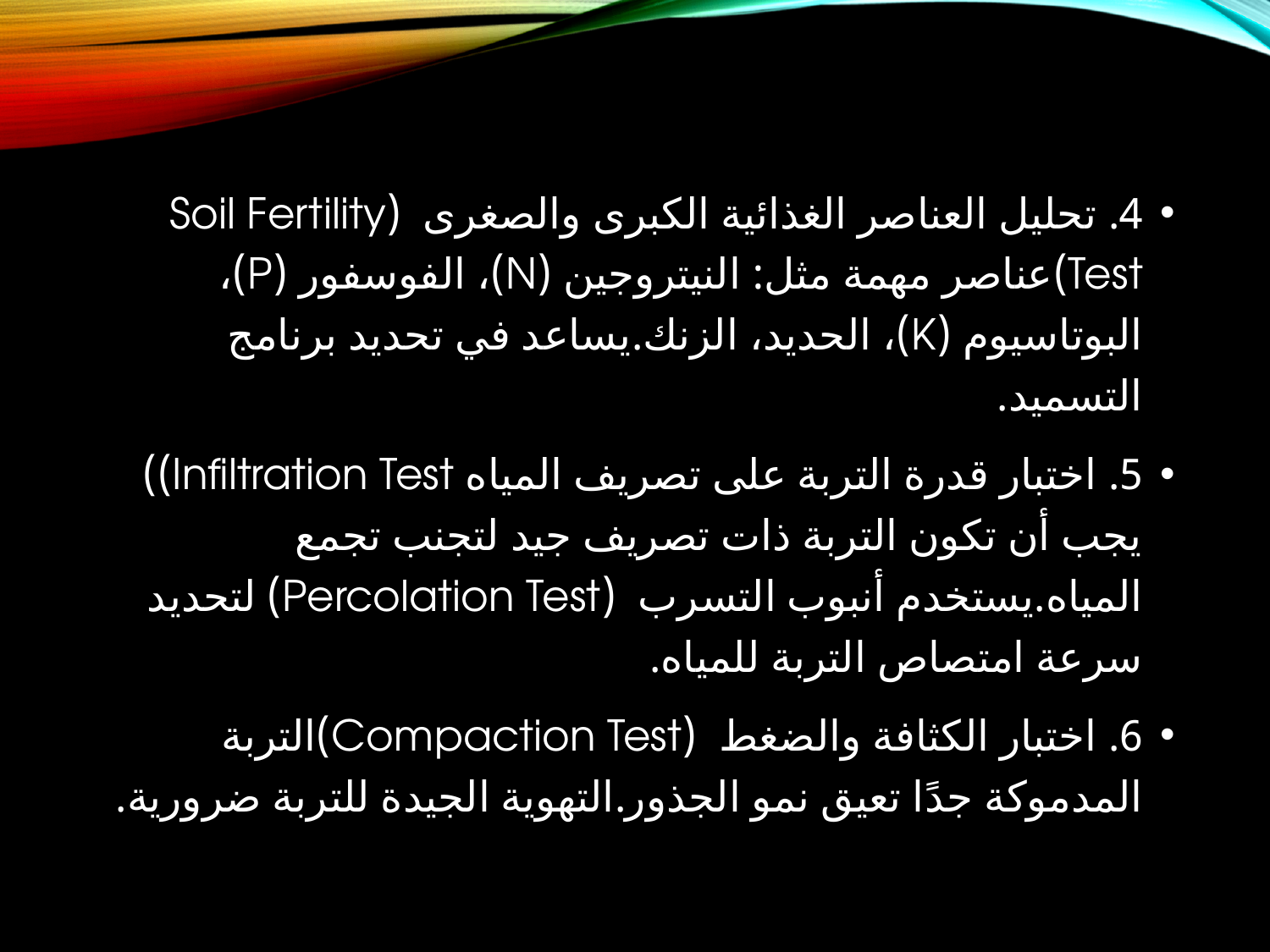

4. تحليل العناصر الغذائية الكبرى والصغرى  (Soil Fertility Test)عناصر مهمة مثل: النيتروجين (N)، الفوسفور (P)، البوتاسيوم (K)، الحديد، الزنك.يساعد في تحديد برنامج التسميد.
5. اختبار قدرة التربة على تصريف المياه Infiltration Test)) يجب أن تكون التربة ذات تصريف جيد لتجنب تجمع المياه.يستخدم أنبوب التسرب  (Percolation Test) لتحديد سرعة امتصاص التربة للمياه.
6. اختبار الكثافة والضغط  (Compaction Test)التربة المدموكة جدًا تعيق نمو الجذور.التهوية الجيدة للتربة ضرورية.